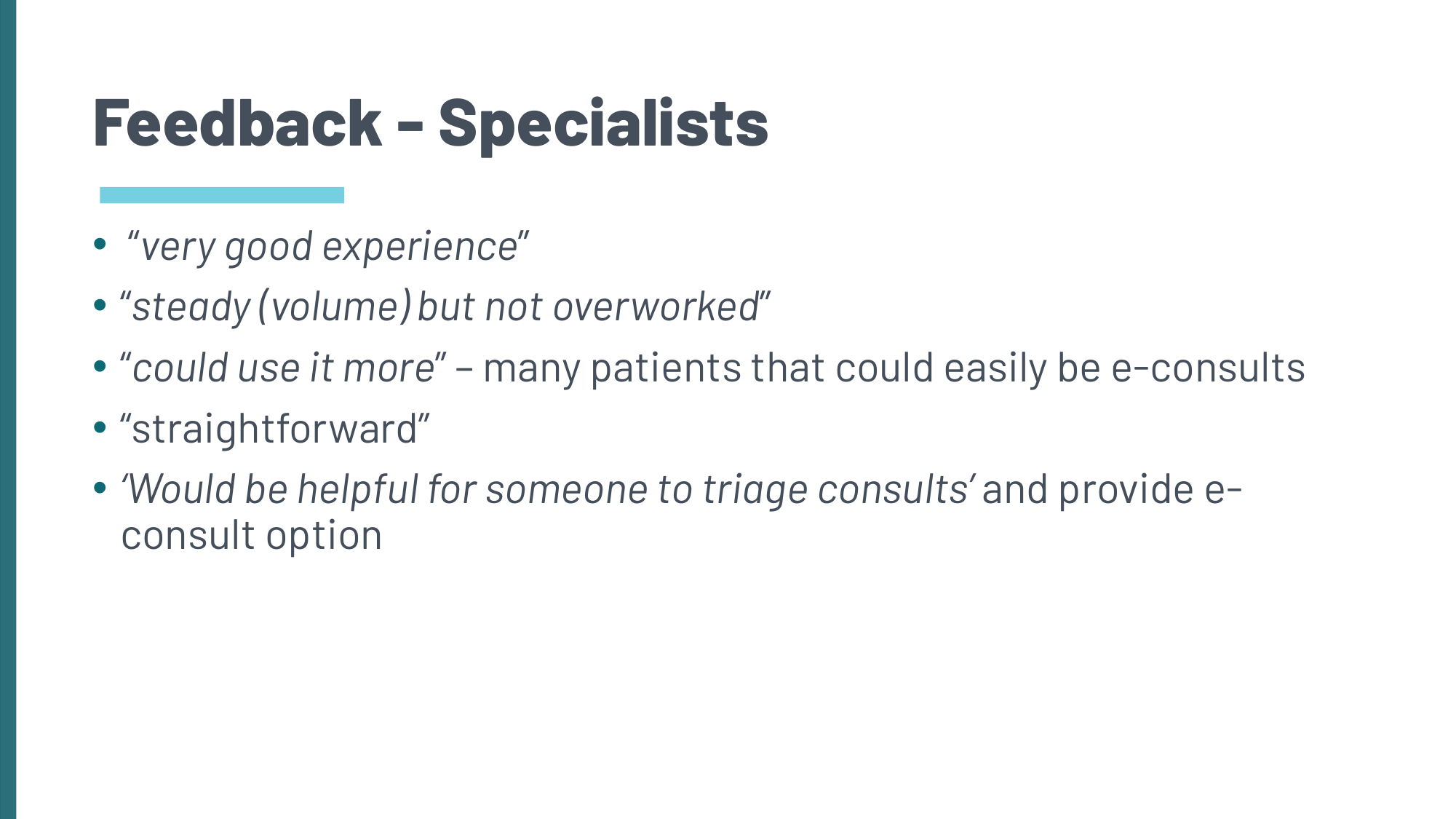

# Feedback - Specialists
 “very good experience”
“steady (volume) but not overworked”
“could use it more” – many patients that could easily be e-consults
“straightforward”
‘Would be helpful for someone to triage consults’ and provide e-consult option